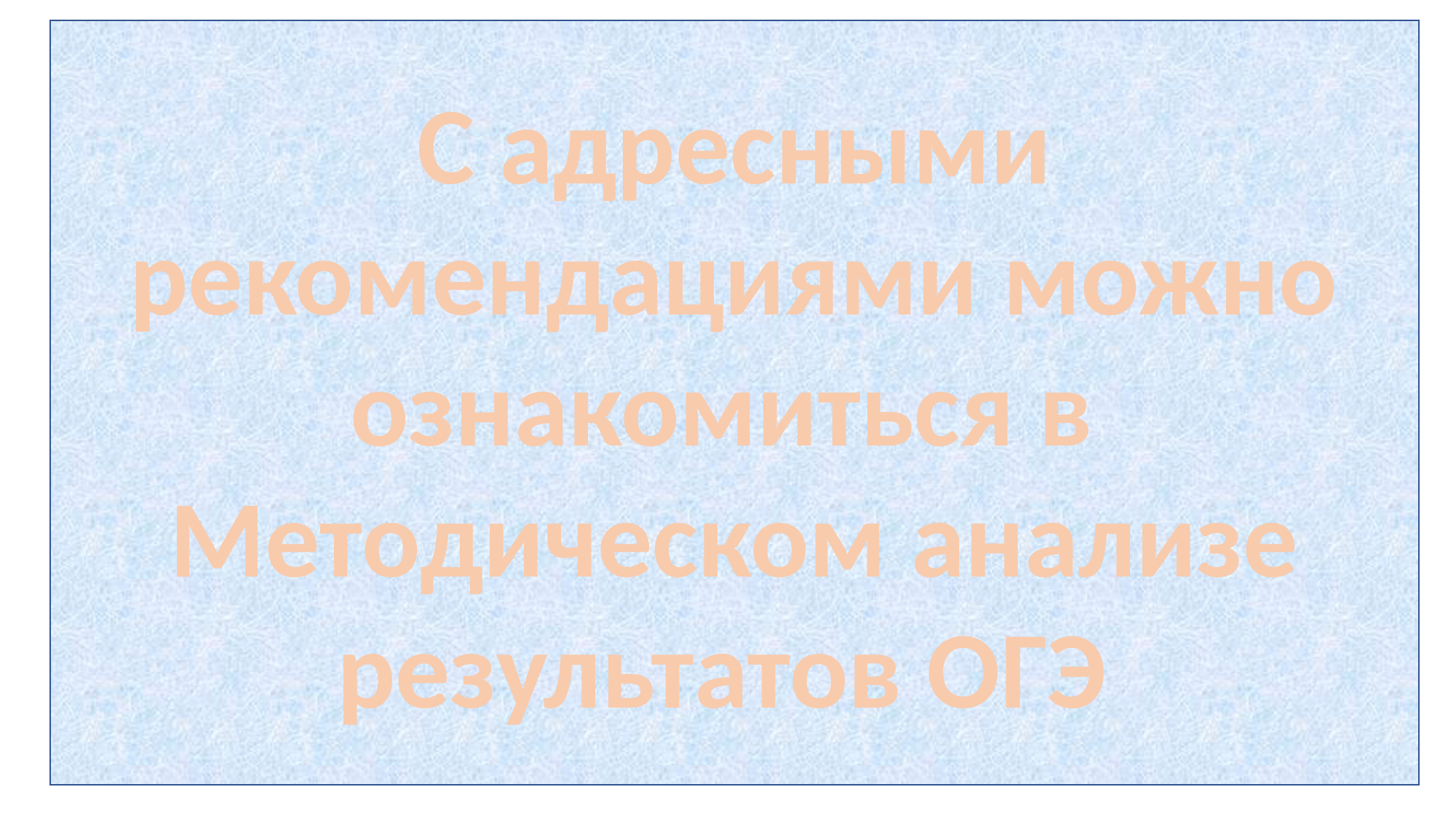

С адресными рекомендациями можно ознакомиться в
Методическом анализе результатов ОГЭ